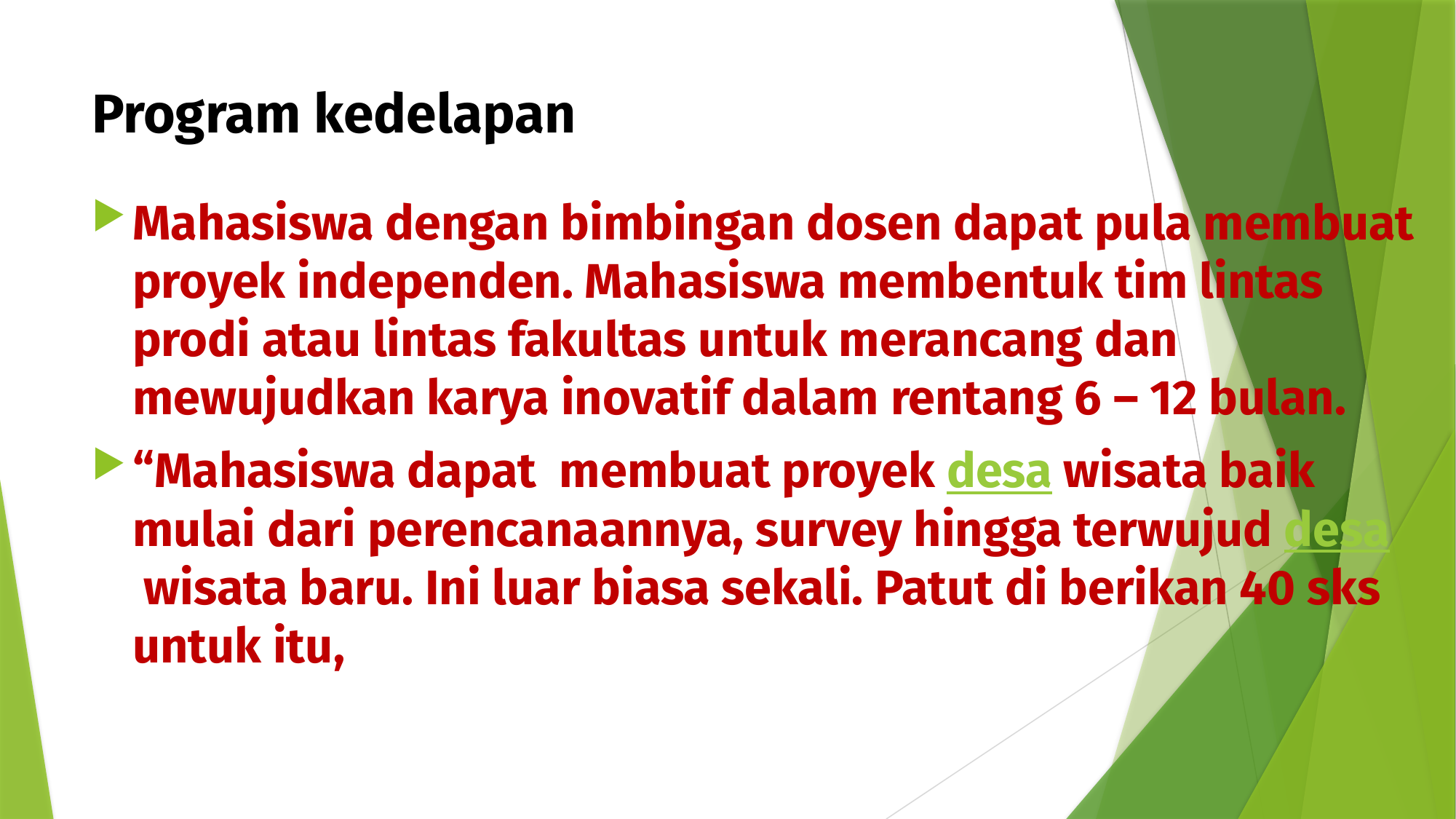

# Program kedelapan
Mahasiswa dengan bimbingan dosen dapat pula membuat proyek independen. Mahasiswa membentuk tim lintas prodi atau lintas fakultas untuk merancang dan mewujudkan karya inovatif dalam rentang 6 – 12 bulan.
“Mahasiswa dapat  membuat proyek desa wisata baik mulai dari perencanaannya, survey hingga terwujud desa wisata baru. Ini luar biasa sekali. Patut di berikan 40 sks untuk itu,